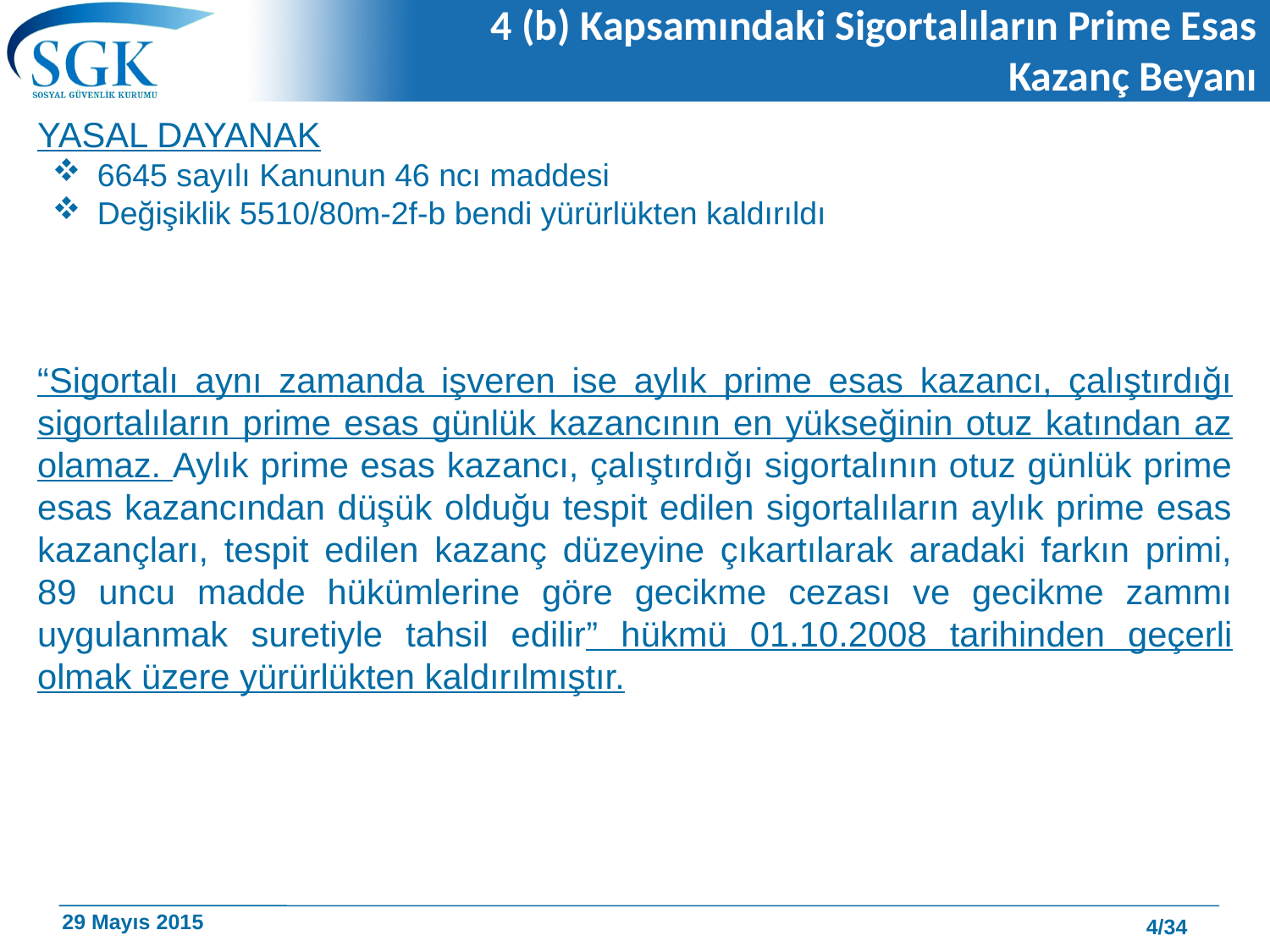

# 4 (b) Kapsamındaki Sigortalıların Prime Esas Kazanç Beyanı
YASAL DAYANAK
6645 sayılı Kanunun 46 ncı maddesi
Değişiklik 5510/80m-2f-b bendi yürürlükten kaldırıldı

“Sigortalı aynı zamanda işveren ise aylık prime esas kazancı, çalıştırdığı sigortalıların prime esas günlük kazancının en yükseğinin otuz katından az olamaz. Aylık prime esas kazancı, çalıştırdığı sigortalının otuz günlük prime esas kazancından düşük olduğu tespit edilen sigortalıların aylık prime esas kazançları, tespit edilen kazanç düzeyine çıkartılarak aradaki farkın primi, 89 uncu madde hükümlerine göre gecikme cezası ve gecikme zammı uygulanmak suretiyle tahsil edilir” hükmü 01.10.2008 tarihinden geçerli olmak üzere yürürlükten kaldırılmıştır.

4/34